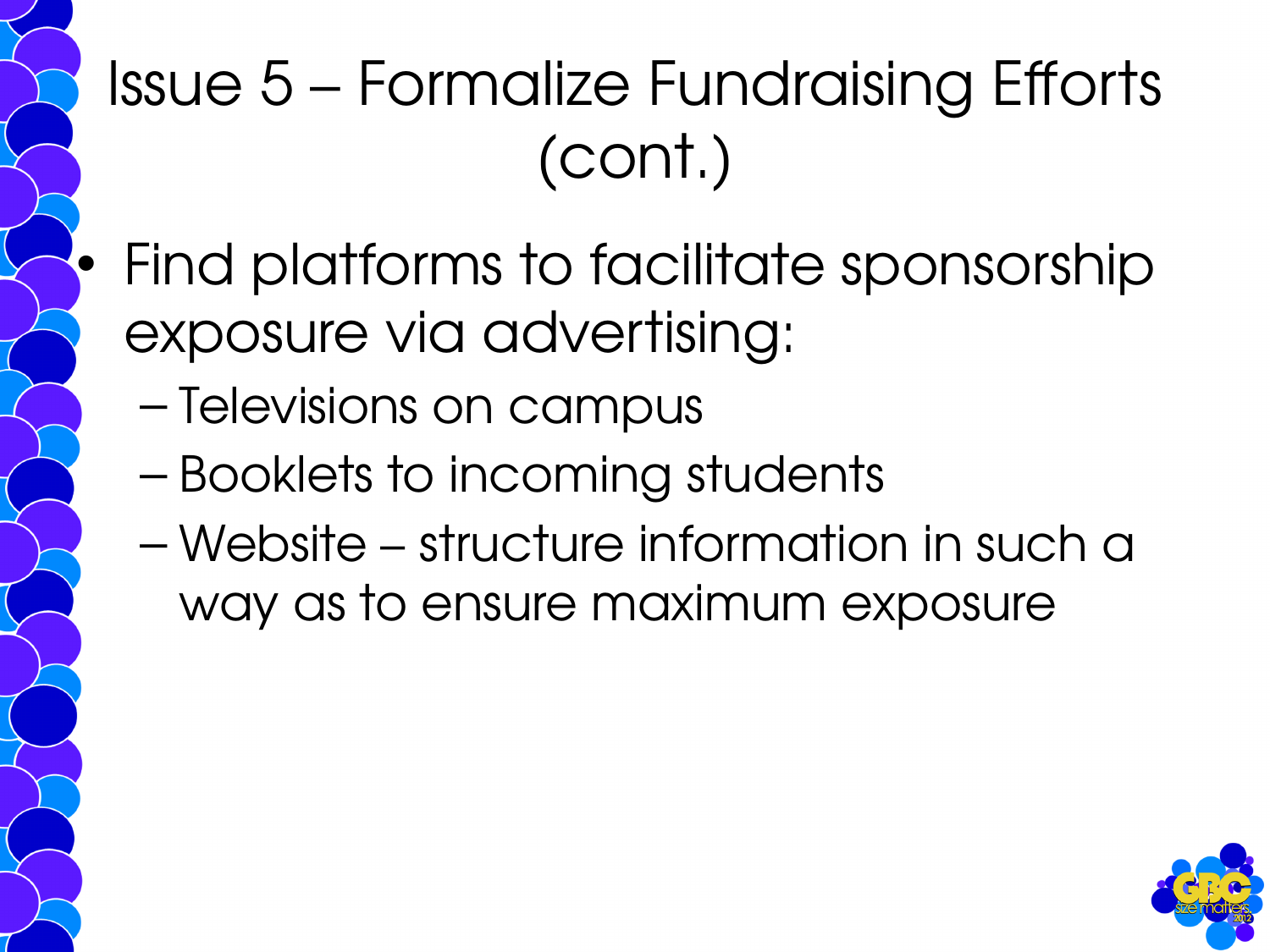

# Issue 5 – Formalize Fundraising Efforts (cont.)
Find platforms to facilitate sponsorship exposure via advertising:
Televisions on campus
Booklets to incoming students
Website – structure information in such a way as to ensure maximum exposure